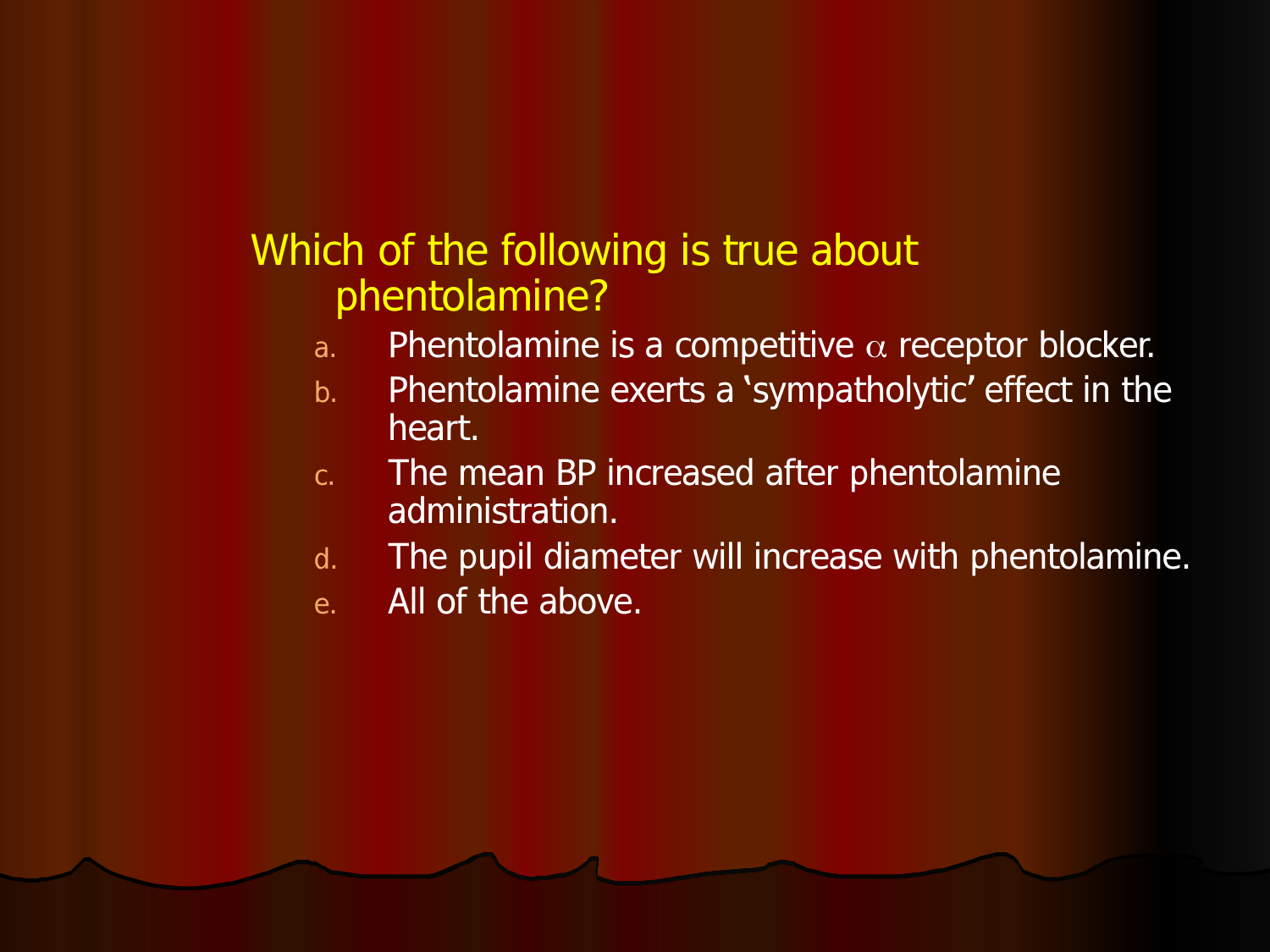

#
Which of the following is true about phentolamine?
Phentolamine is a competitive α receptor blocker.
Phentolamine exerts a ‘sympatholytic’ effect in the heart.
The mean BP increased after phentolamine administration.
The pupil diameter will increase with phentolamine.
All of the above.